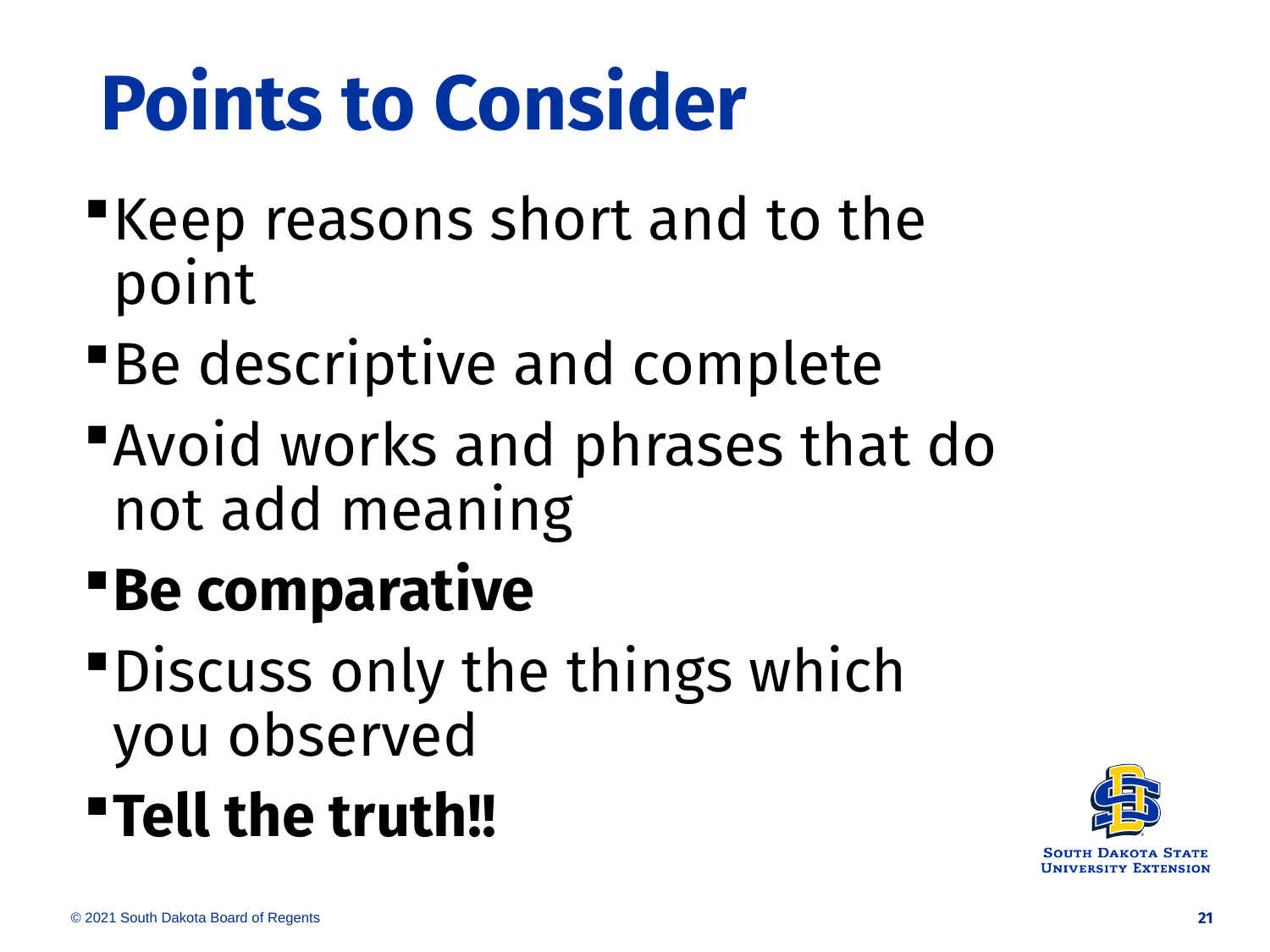

Points to Consider
Keep reasons short and to the point
Be descriptive and complete
Avoid works and phrases that do not add meaning
Be comparative
Discuss only the things which you observed
Tell the truth!!

© 2021 South Dakota Board of Regents
21